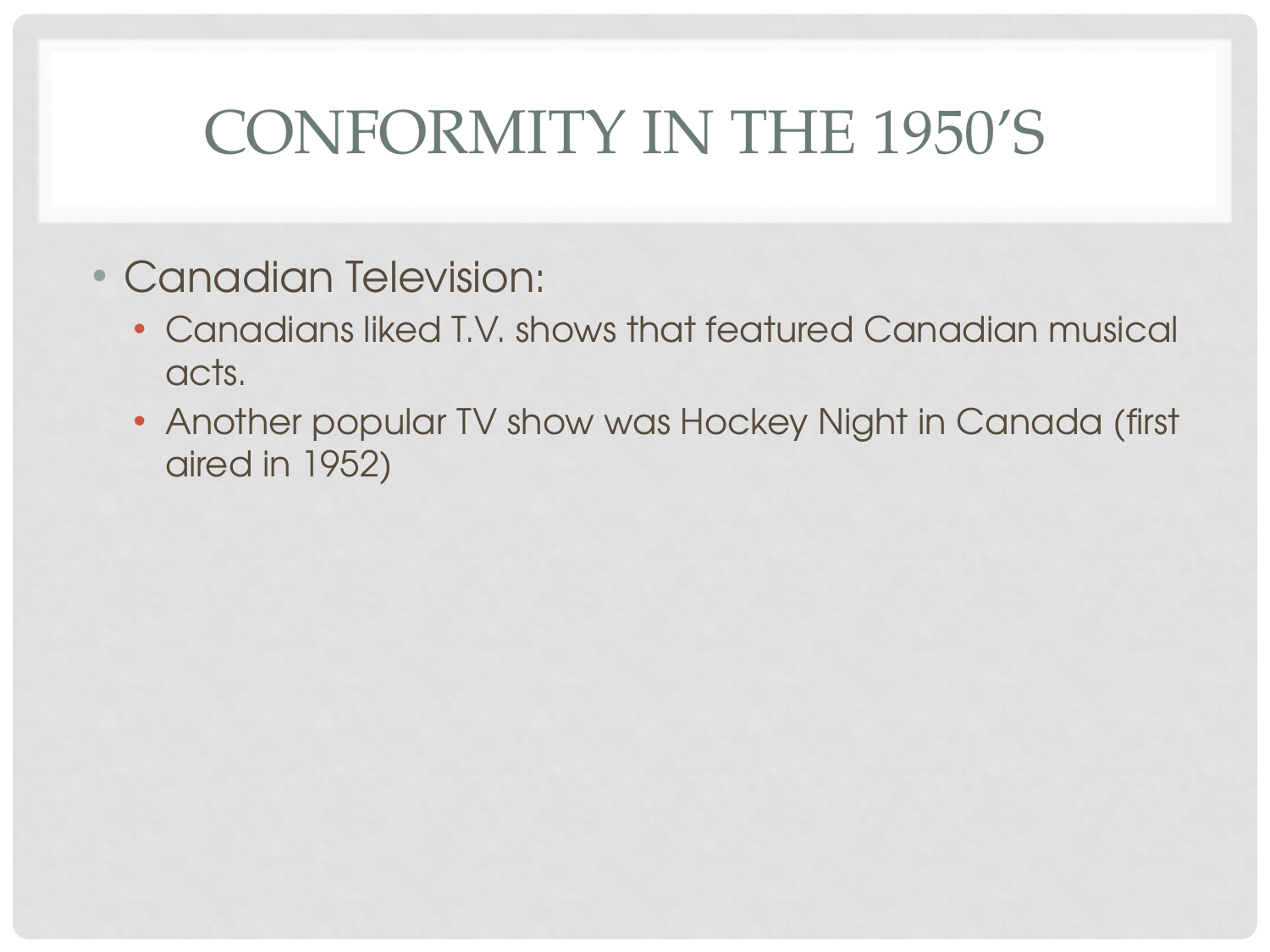

# Conformity in the 1950’s
Canadian Television:
Canadians liked T.V. shows that featured Canadian musical acts.
Another popular TV show was Hockey Night in Canada (first aired in 1952)